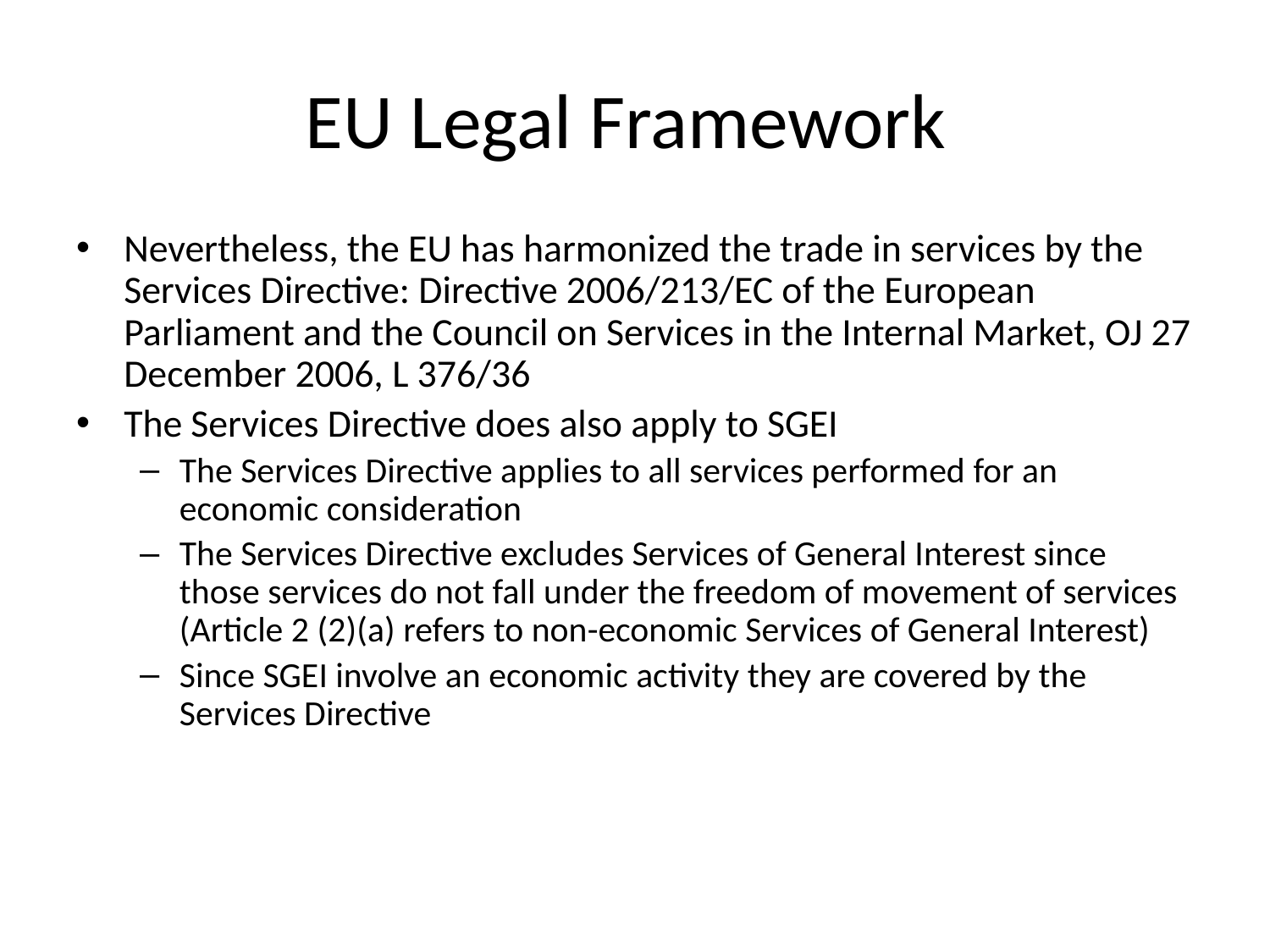

# EU Legal Framework
Nevertheless, the EU has harmonized the trade in services by the Services Directive: Directive 2006/213/EC of the European Parliament and the Council on Services in the Internal Market, OJ 27 December 2006, L 376/36
The Services Directive does also apply to SGEI
The Services Directive applies to all services performed for an economic consideration
The Services Directive excludes Services of General Interest since those services do not fall under the freedom of movement of services (Article 2 (2)(a) refers to non-economic Services of General Interest)
Since SGEI involve an economic activity they are covered by the Services Directive